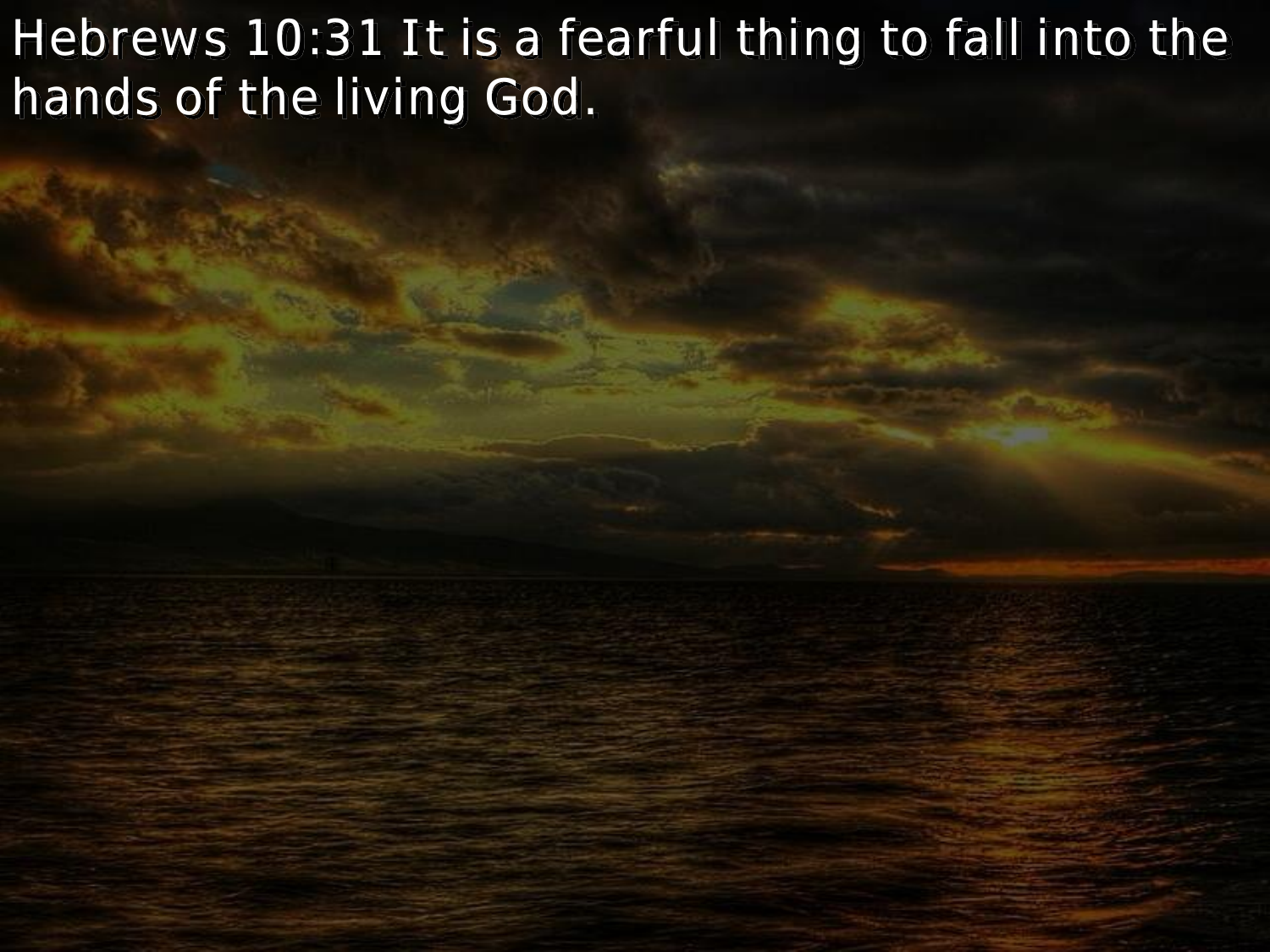

Hebrews 10:31 It is a fearful thing to fall into the hands of the living God.